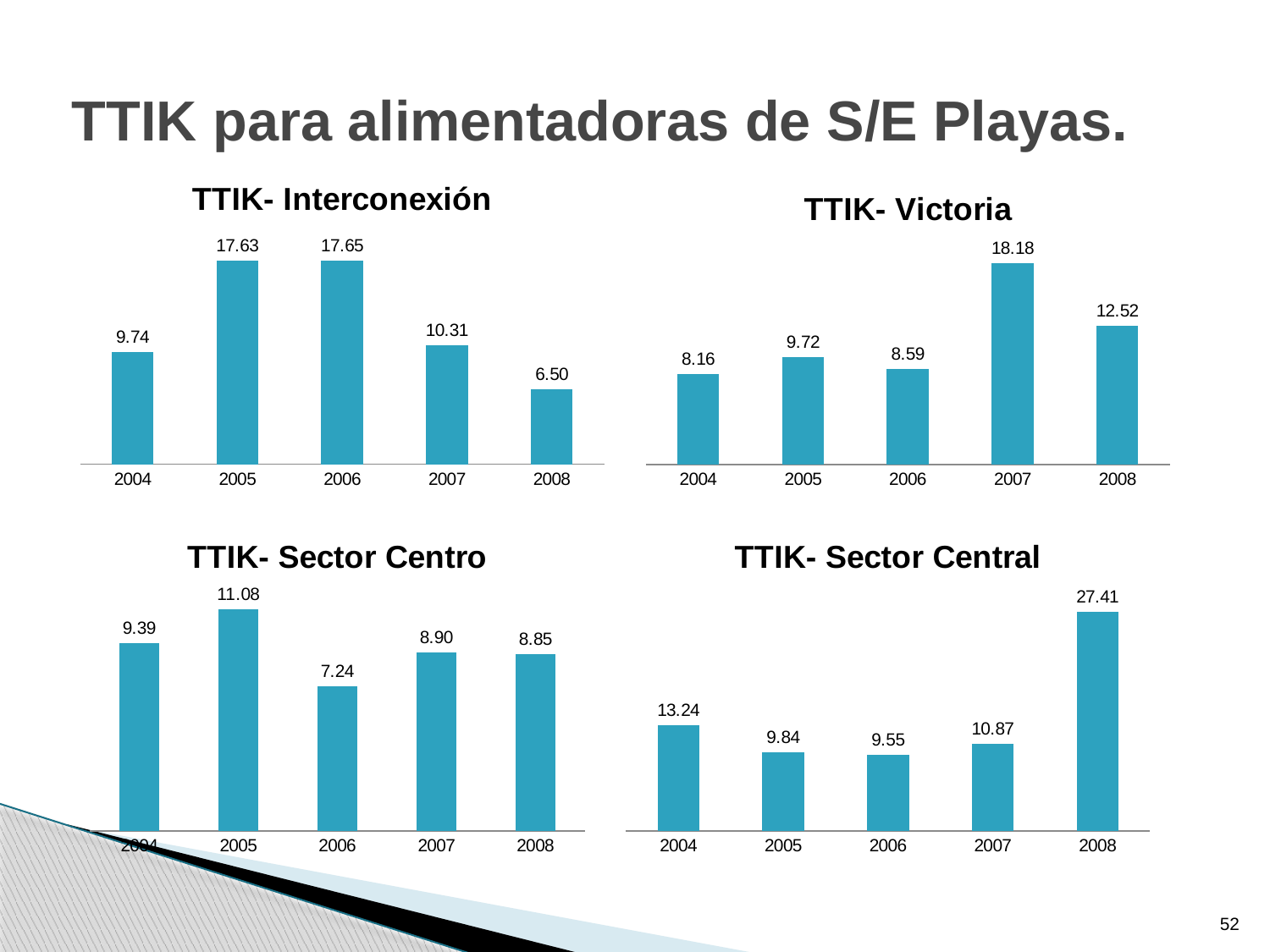

TTIK para alimentadoras de S/E Playas.

### Chart: TTIK- Interconexión

| Category |  |
|---|---|
| 2004 | 9.744 |
| 2005 | 17.639 |
| 2006 | 17.658 |
| 2007 | 10.316000000000004 |
| 2008 | 6.506 |

### Chart: TTIK- Victoria

| Category |  |
|---|---|
| 2004 | 8.169 |
| 2005 | 9.726 |
| 2006 | 8.596 |
| 2007 | 18.185 |
| 2008 | 12.523 |

### Chart: TTIK- Sector Centro

| Category |  |
|---|---|
| 2004 | 9.391 |
| 2005 | 11.082000000000004 |
| 2006 | 7.242 |
| 2007 | 8.908000000000001 |
| 2008 | 8.858 |

### Chart: TTIK- Sector Central

| Category |  |
|---|---|
| 2004 | 13.241 |
| 2005 | 9.845 |
| 2006 | 9.551 |
| 2007 | 10.871 |
| 2008 | 27.413 |
52